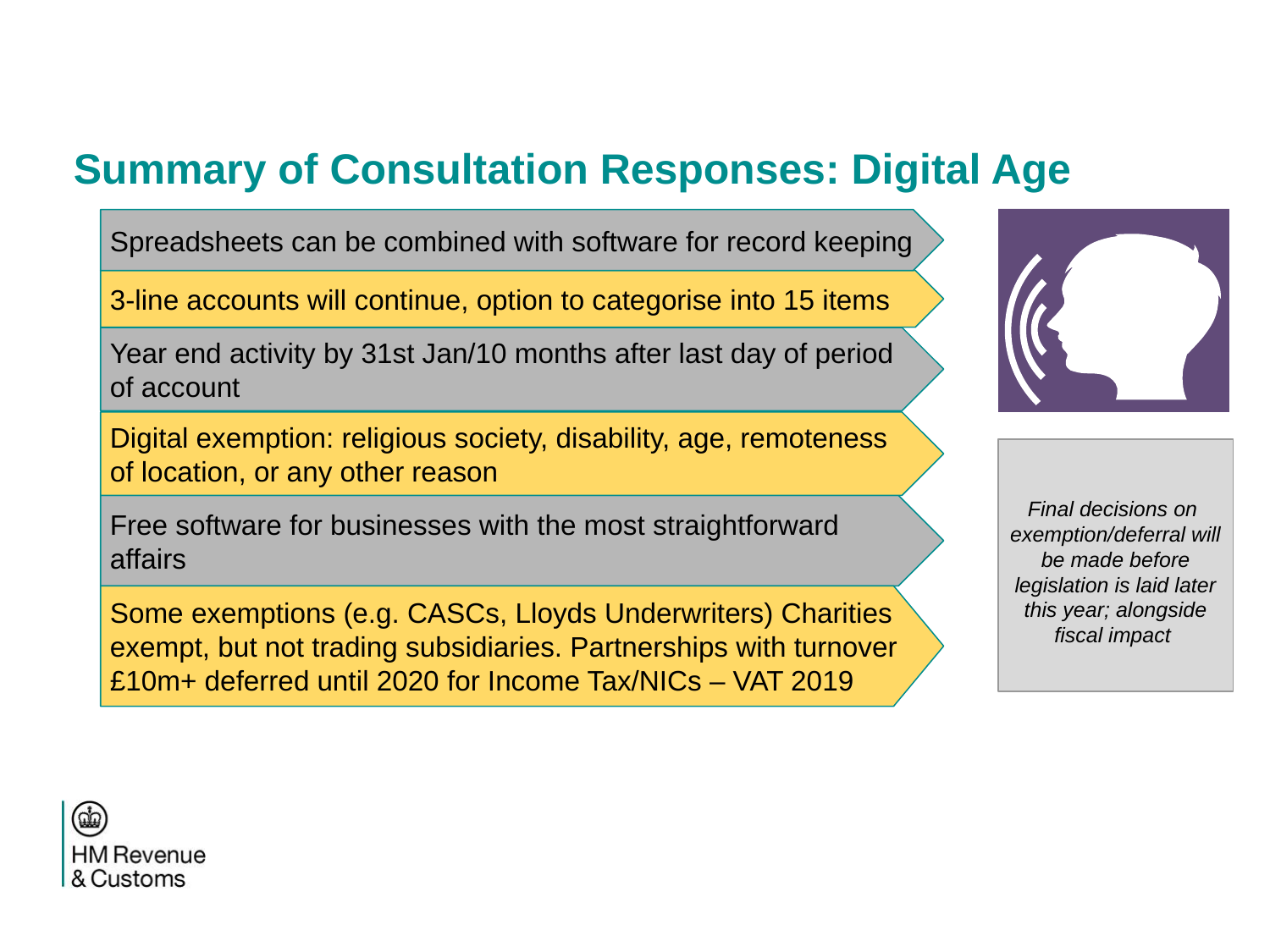

Summary of Consultation Responses: Digital Age

Spreadsheets can be combined with software for record keeping
3-line accounts will continue, option to categorise into 15 items
Year end activity by 31st Jan/10 months after last day of period of account
Digital exemption: religious society, disability, age, remoteness of location, or any other reason
Free software for businesses with the most straightforward affairs

Final decisions on  exemption/deferral will be made before legislation is laid later this year; alongside fiscal impact
Some exemptions (e.g. CASCs, Lloyds Underwriters) Charities exempt, but not trading subsidiaries. Partnerships with turnover £10m+ deferred until 2020 for Income Tax/NICs – VAT 2019